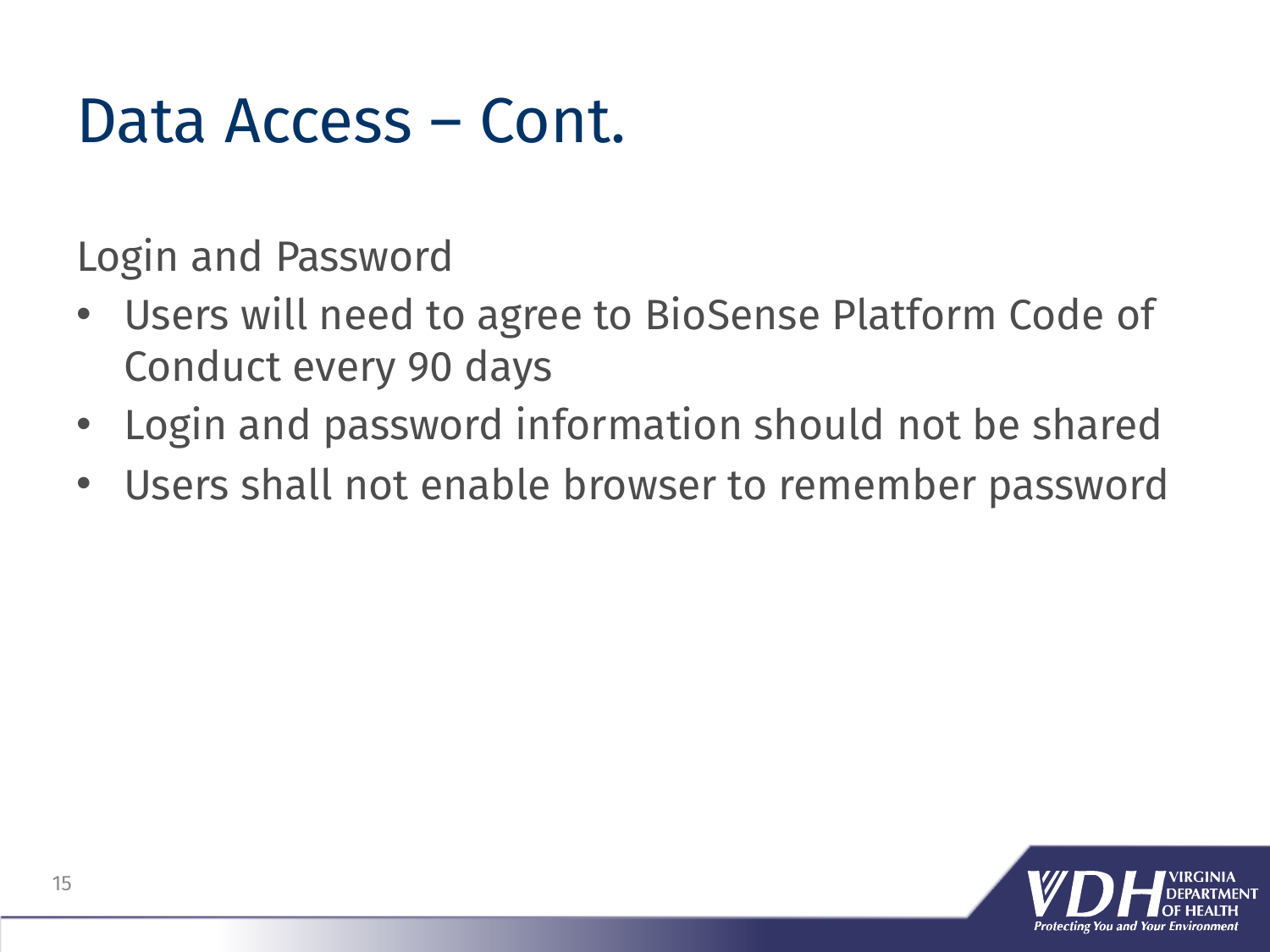

# Data Access – Cont.
Login and Password
Users will need to agree to BioSense Platform Code of Conduct every 90 days
Login and password information should not be shared
Users shall not enable browser to remember password
15